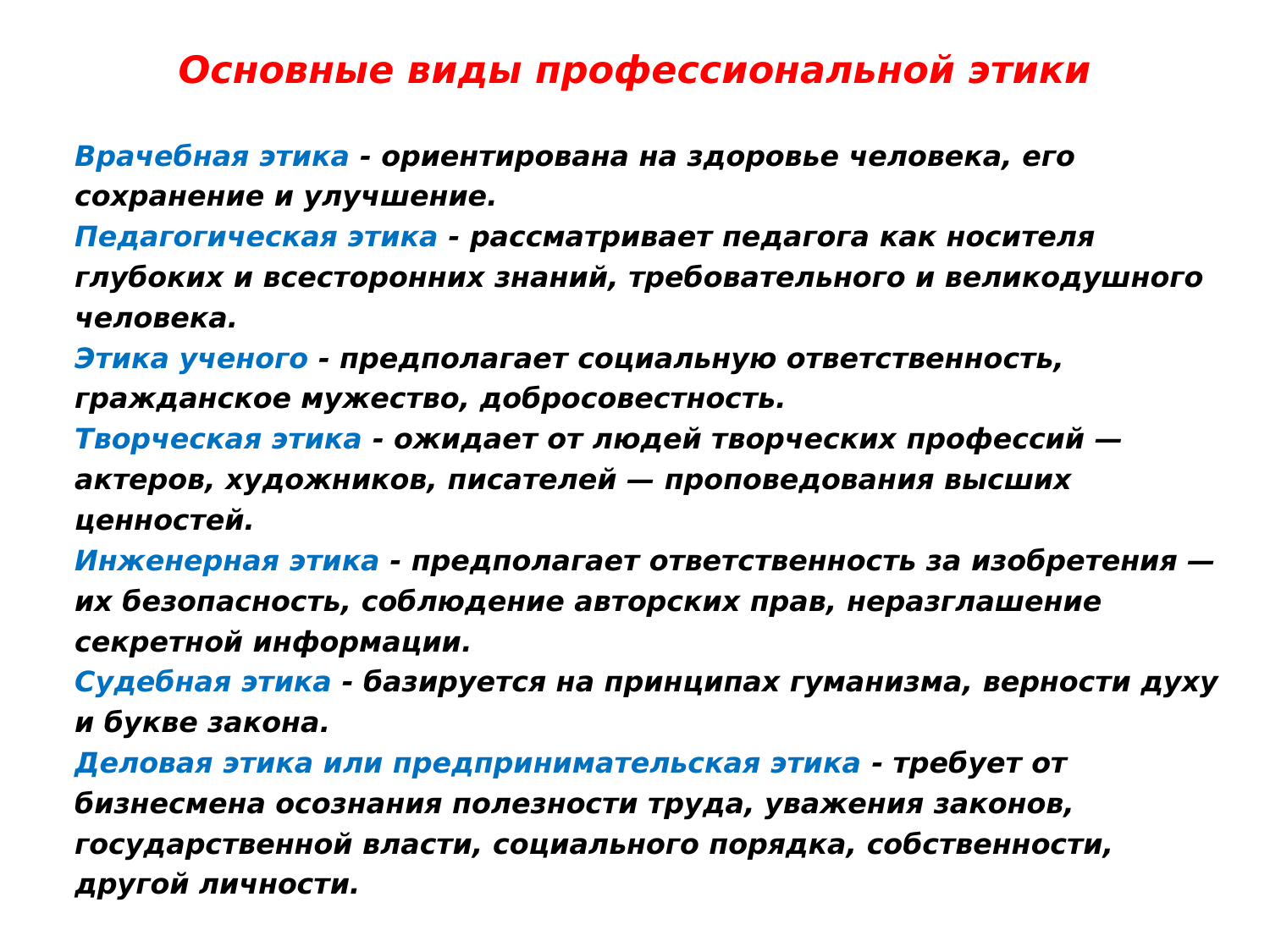

Основные виды профессиональной этики
Врачебная этика - ориентирована на здоровье человека, его сохранение и улучшение.
Педагогическая этика - рассматривает педагога как носителя глубоких и всесторонних знаний, требовательного и великодушного человека.
Этика ученого - предполагает социальную ответственность, гражданское мужество, добросовестность.
Творческая этика - ожидает от людей творческих профессий — актеров, художников, писателей — проповедования высших ценностей.
Инженерная этика - предполагает ответственность за изобретения — их безопасность, соблюдение авторских прав, неразглашение секретной информации.
Судебная этика - базируется на принципах гуманизма, верности духу и букве закона.
Деловая этика или предпринимательская этика - требует от бизнесмена осознания полезности труда, уважения законов, государственной власти, социального порядка, собственности, другой личности.